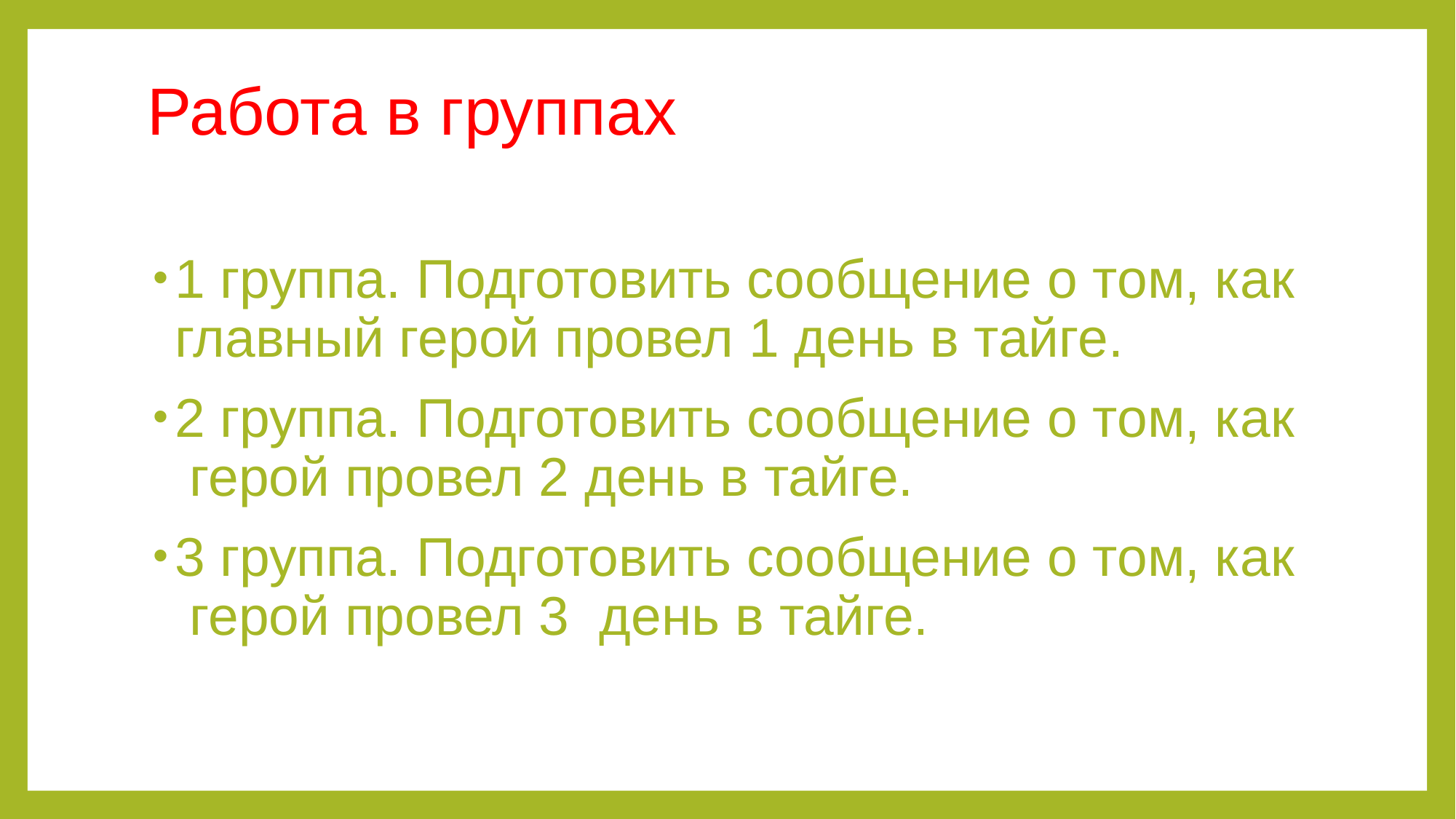

# Работа в группах
1 группа. Подготовить сообщение о том, как главный герой провел 1 день в тайге.
2 группа. Подготовить сообщение о том, как  герой провел 2 день в тайге.
3 группа. Подготовить сообщение о том, как  герой провел 3  день в тайге.